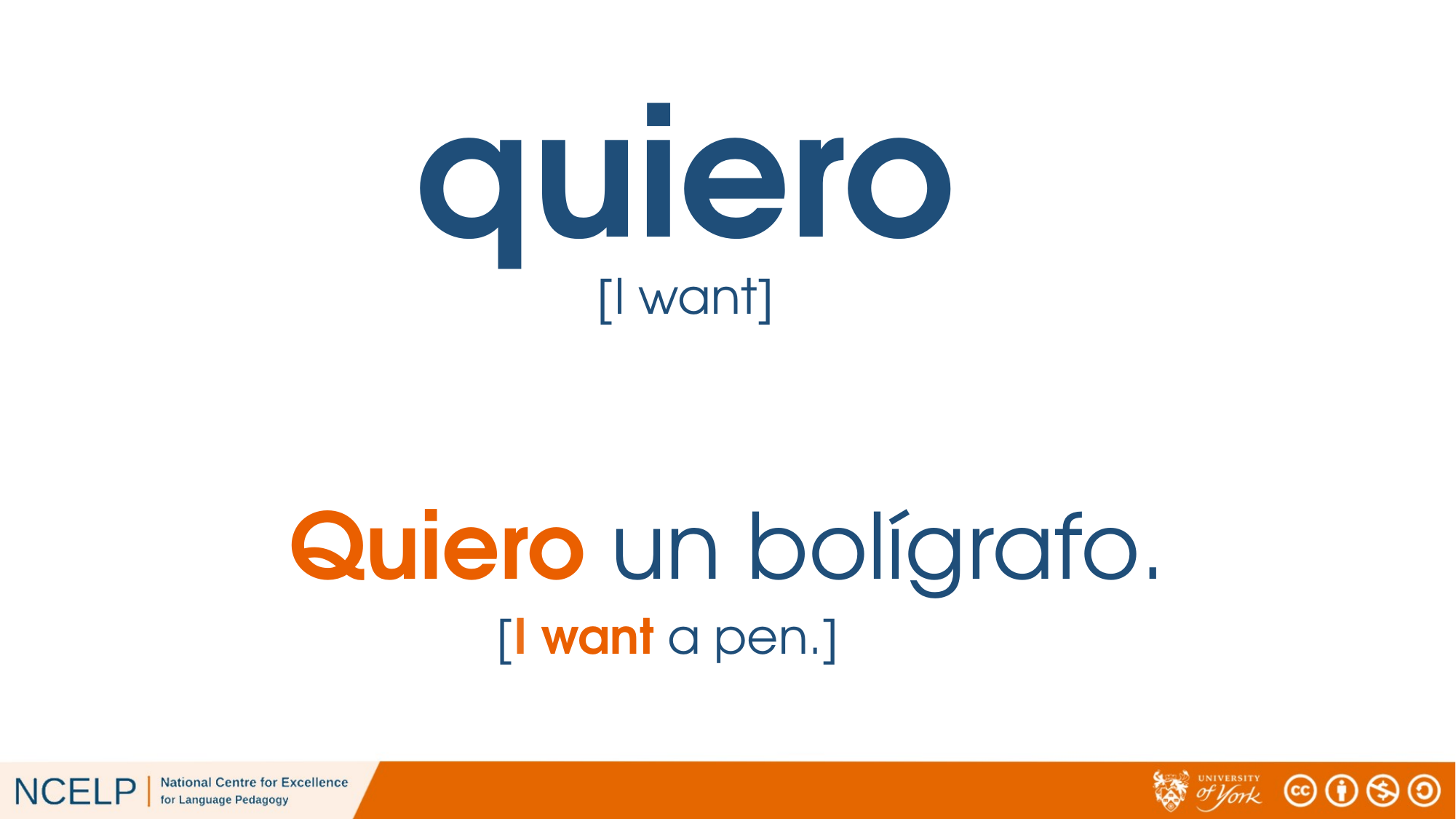

# quiero
[I want]
Quiero un bolígrafo.

[I want a pen.]